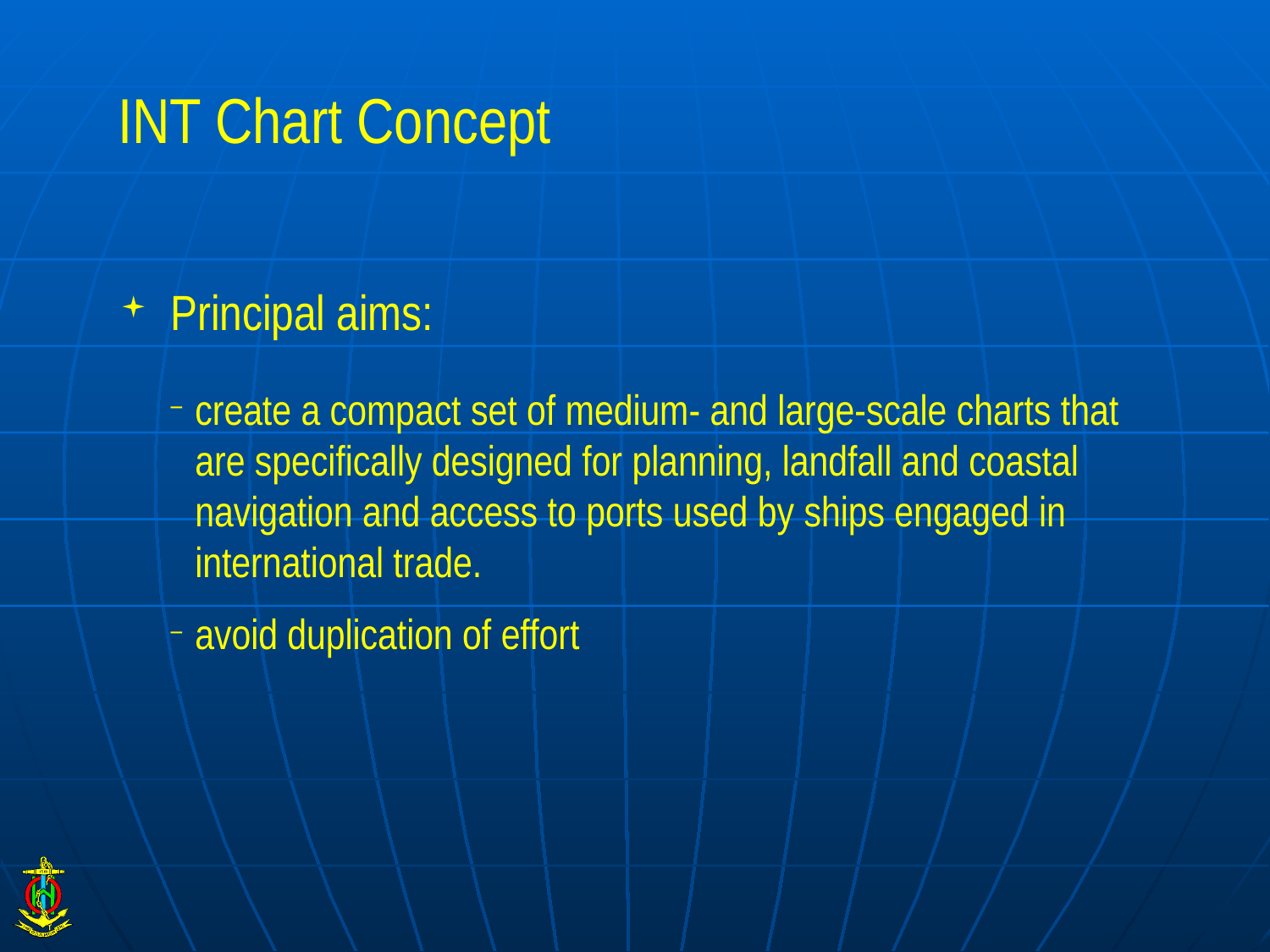

# INT Chart Concept
Principal aims:
create a compact set of medium- and large-scale charts that are specifically designed for planning, landfall and coastal navigation and access to ports used by ships engaged in international trade.
avoid duplication of effort